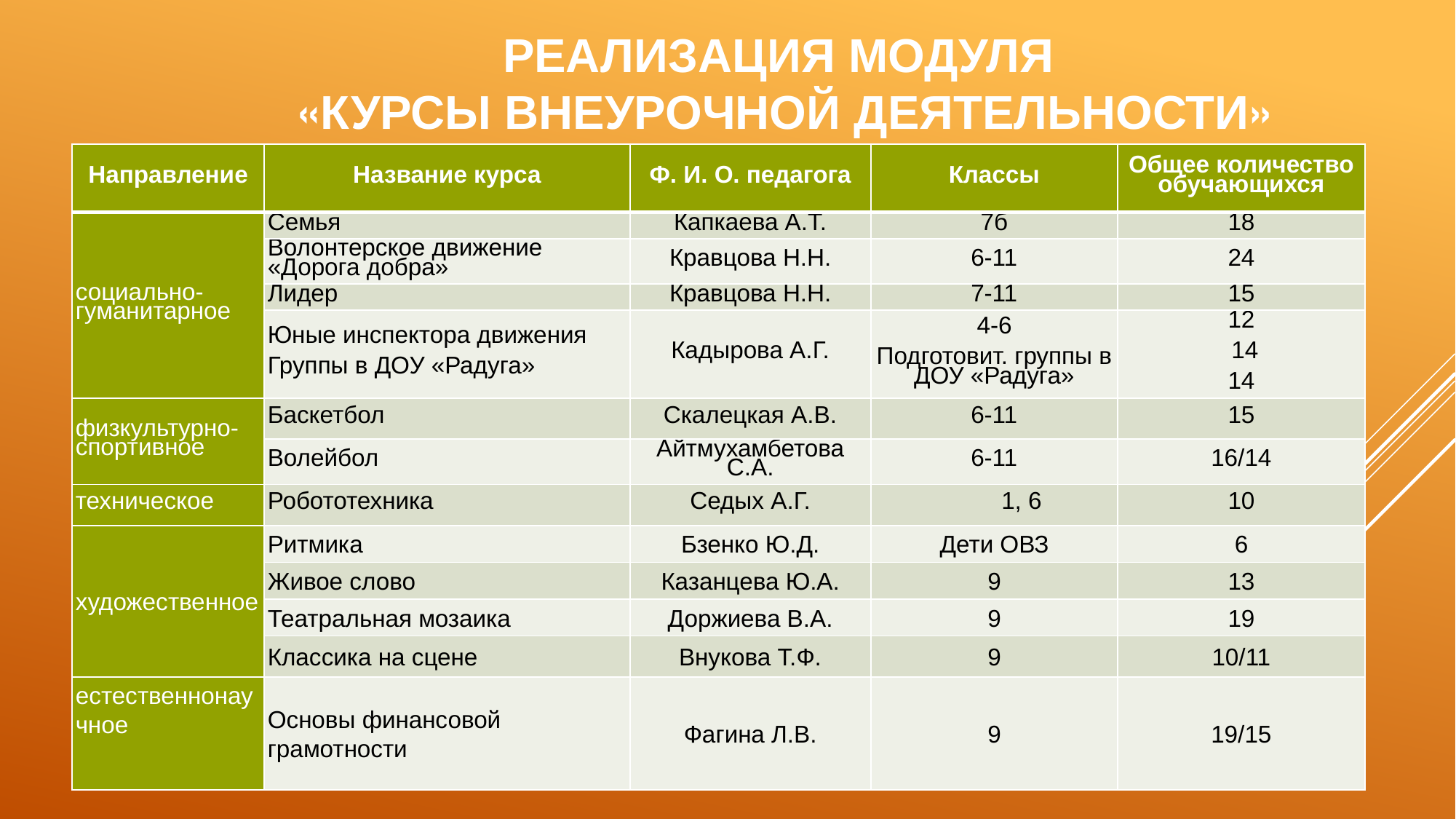

# Реализация модуля  «Курсы внеурочной деятельности»
| Направление | Название курса | Ф. И. О. педагога | Классы | Общее количество обучающихся |
| --- | --- | --- | --- | --- |
| социально-гуманитарное | Семья | Капкаева А.Т. | 7б | 18 |
|  | Волонтерское движение «Дорога добра» | Кравцова Н.Н. | 6-11 | 24 |
|  | Лидер | Кравцова Н.Н. | 7-11 | 15 |
|  | Юные инспектора движения Группы в ДОУ «Радуга» | Кадырова А.Г. | 4-6 Подготовит. группы в ДОУ «Радуга» | 12  14 14 |
| физкультурно-спортивное | Баскетбол | Скалецкая А.В. | 6-11 | 15 |
|  | Волейбол | Айтмухамбетова С.А. | 6-11 | 16/14 |
| техническое | Робототехника | Седых А.Г. | 1, 6 | 10 |
| художественное | Ритмика | Бзенко Ю.Д. | Дети ОВЗ | 6 |
|  | Живое слово | Казанцева Ю.А. | 9 | 13 |
|  | Театральная мозаика | Доржиева В.А. | 9 | 19 |
|  | Классика на сцене | Внукова Т.Ф. | 9 | 10/11 |
| естественнонаучное | Основы финансовой грамотности | Фагина Л.В. | 9 | 19/15 |